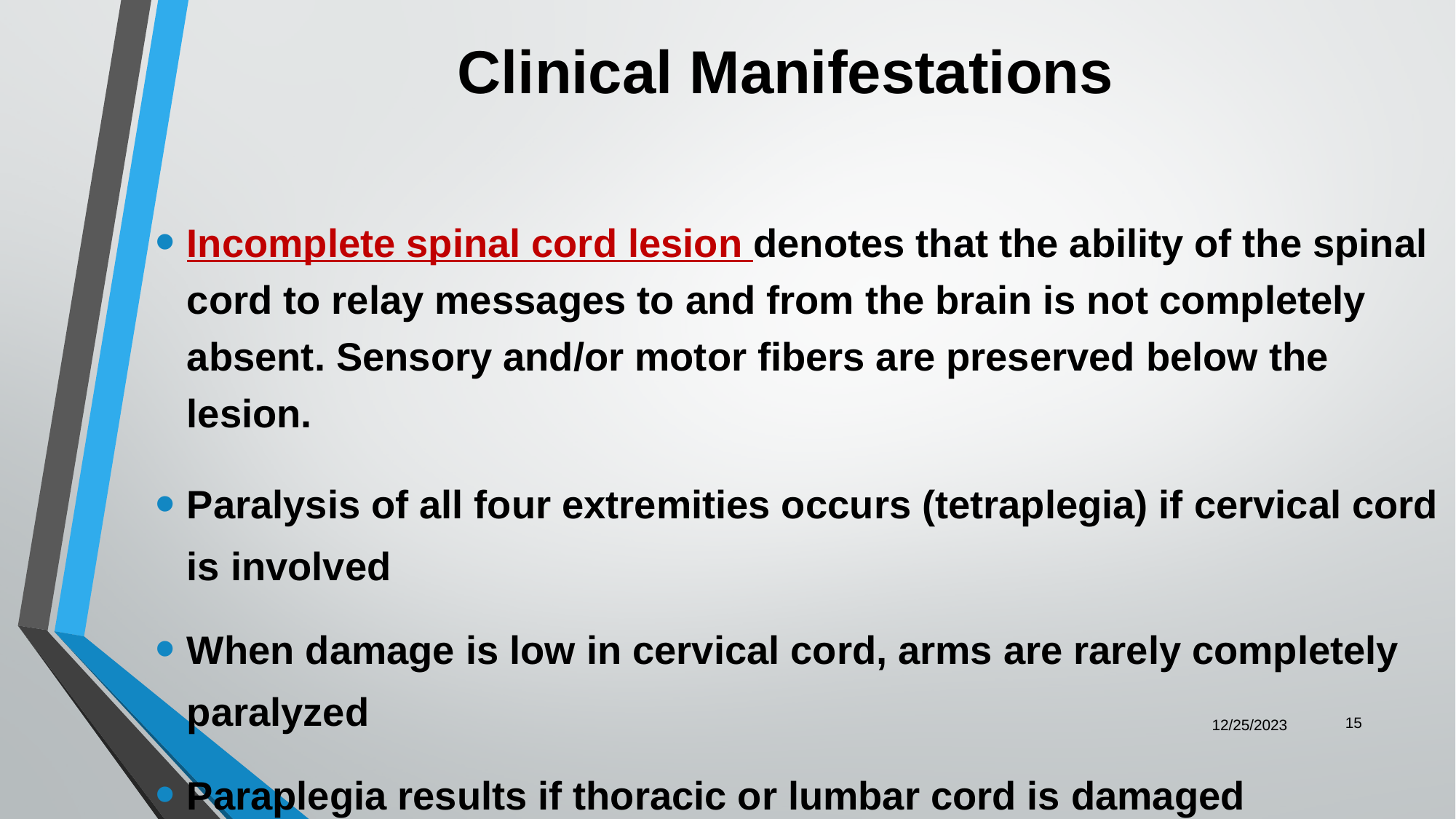

# Clinical Manifestations

Incomplete spinal cord lesion denotes that the ability of the spinal cord to relay messages to and from the brain is not completely absent. Sensory and/or motor fibers are preserved below the lesion.
Paralysis of all four extremities occurs (tetraplegia) if cervical cord is involved
When damage is low in cervical cord, arms are rarely completely paralyzed
Paraplegia results if thoracic or lumbar cord is damaged

15
12/25/2023